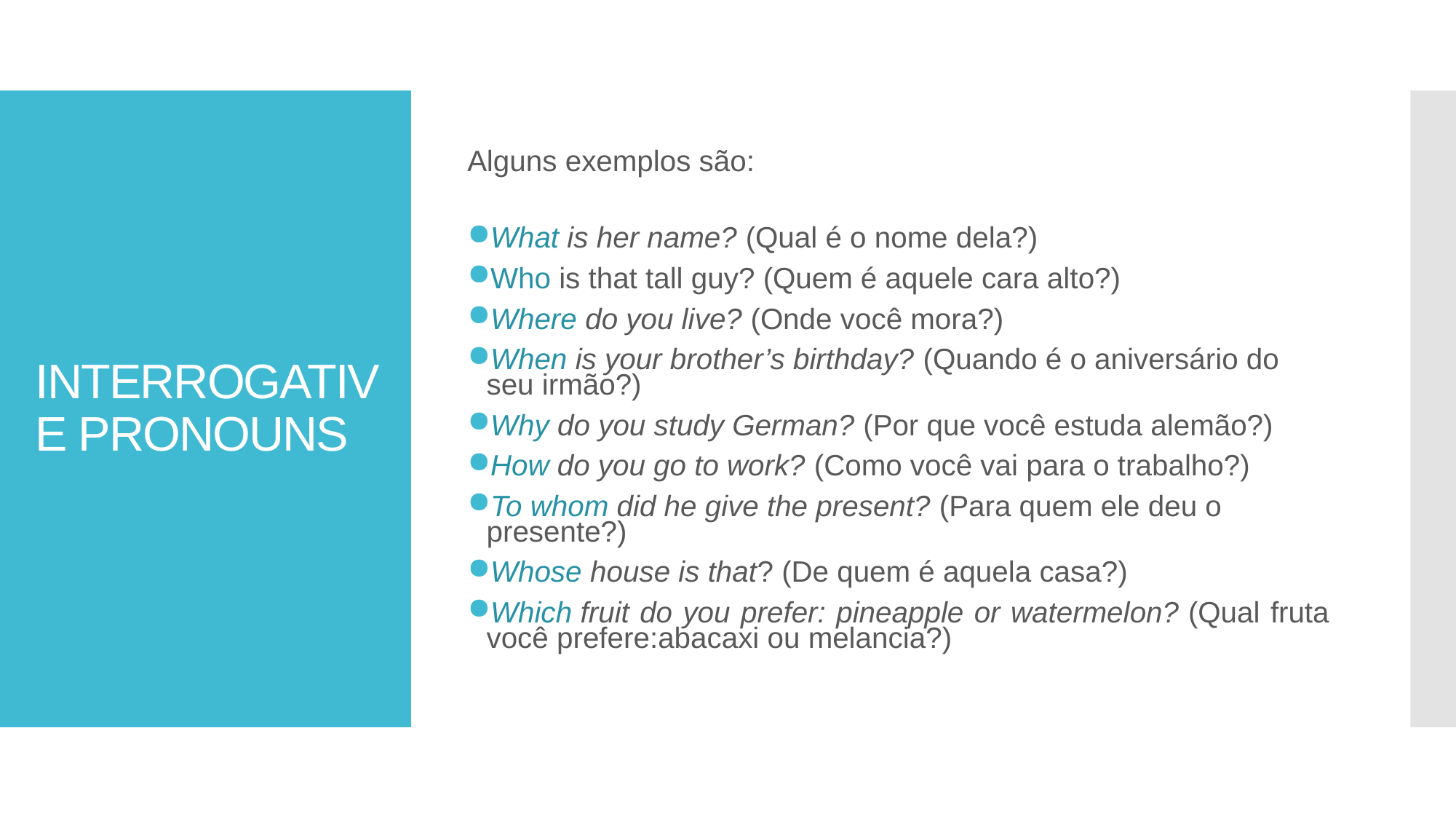

# INTERROGATIVE PRONOUNS
Alguns exemplos são:

What is her name? (Qual é o nome dela?)
Who is that tall guy? (Quem é aquele cara alto?)
Where do you live? (Onde você mora?)
When is your brother’s birthday? (Quando é o aniversário do seu irmão?)
Why do you study German? (Por que você estuda alemão?)
How do you go to work? (Como você vai para o trabalho?)
To whom did he give the present? (Para quem ele deu o presente?)
Whose house is that? (De quem é aquela casa?)
Which fruit do you prefer: pineapple or watermelon? (Qual fruta você prefere:abacaxi ou melancia?)